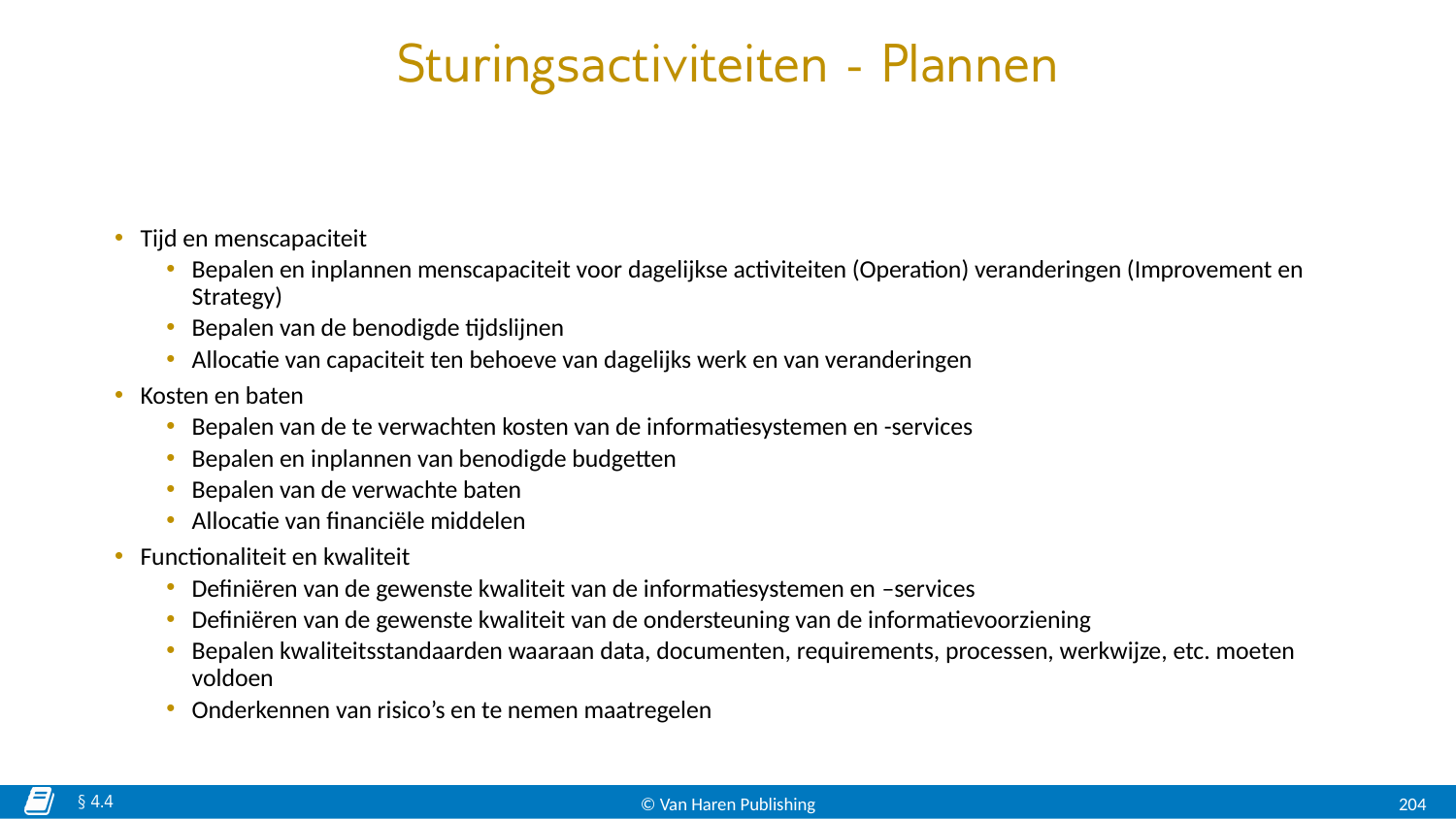

# Sturingsactiviteiten - Plannen
Tijd en menscapaciteit
Bepalen en inplannen menscapaciteit voor dagelijkse activiteiten (Operation) veranderingen (Improvement en Strategy)
Bepalen van de benodigde tijdslijnen
Allocatie van capaciteit ten behoeve van dagelijks werk en van veranderingen
Kosten en baten
Bepalen van de te verwachten kosten van de informatiesystemen en -services
Bepalen en inplannen van benodigde budgetten
Bepalen van de verwachte baten
Allocatie van financiële middelen
Functionaliteit en kwaliteit
Definiëren van de gewenste kwaliteit van de informatiesystemen en –services
Definiëren van de gewenste kwaliteit van de ondersteuning van de informatievoorziening
Bepalen kwaliteitsstandaarden waaraan data, documenten, requirements, processen, werkwijze, etc. moeten voldoen
Onderkennen van risico’s en te nemen maatregelen
§ 4.4